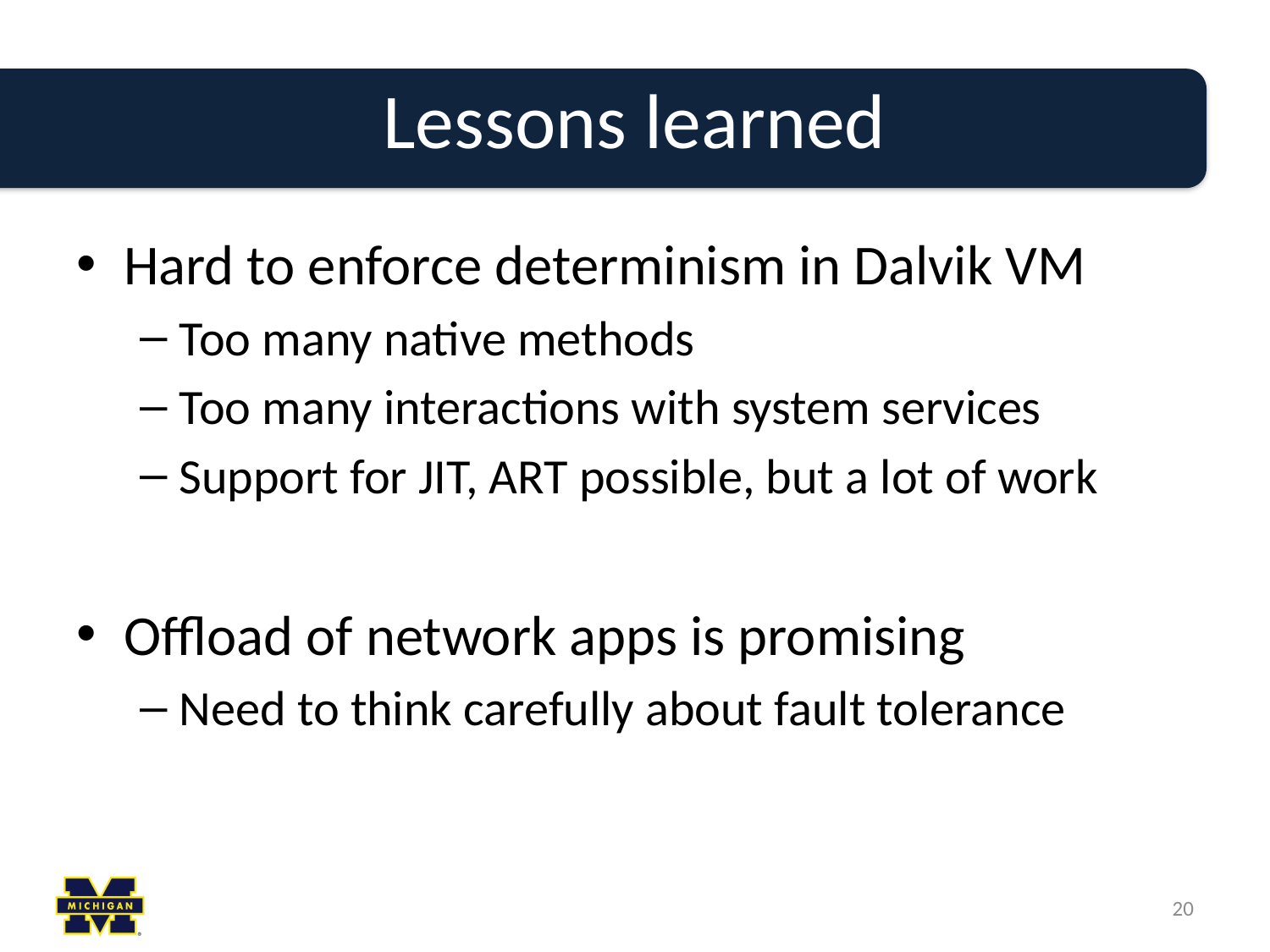

# Lessons learned
Hard to enforce determinism in Dalvik VM
Too many native methods
Too many interactions with system services
Support for JIT, ART possible, but a lot of work

Offload of network apps is promising
Need to think carefully about fault tolerance
20